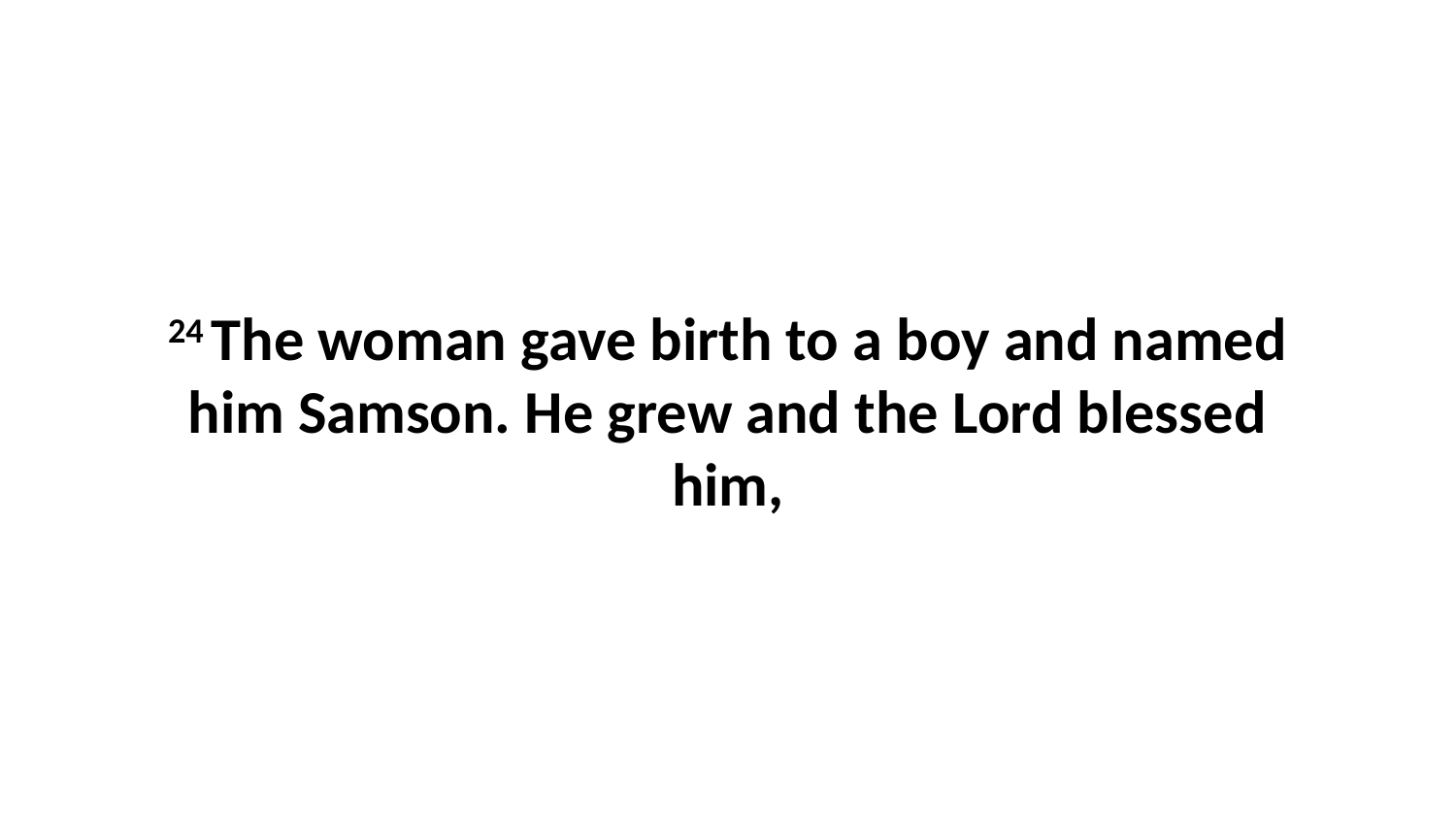

24 The woman gave birth to a boy and named him Samson. He grew and the Lord blessed him,